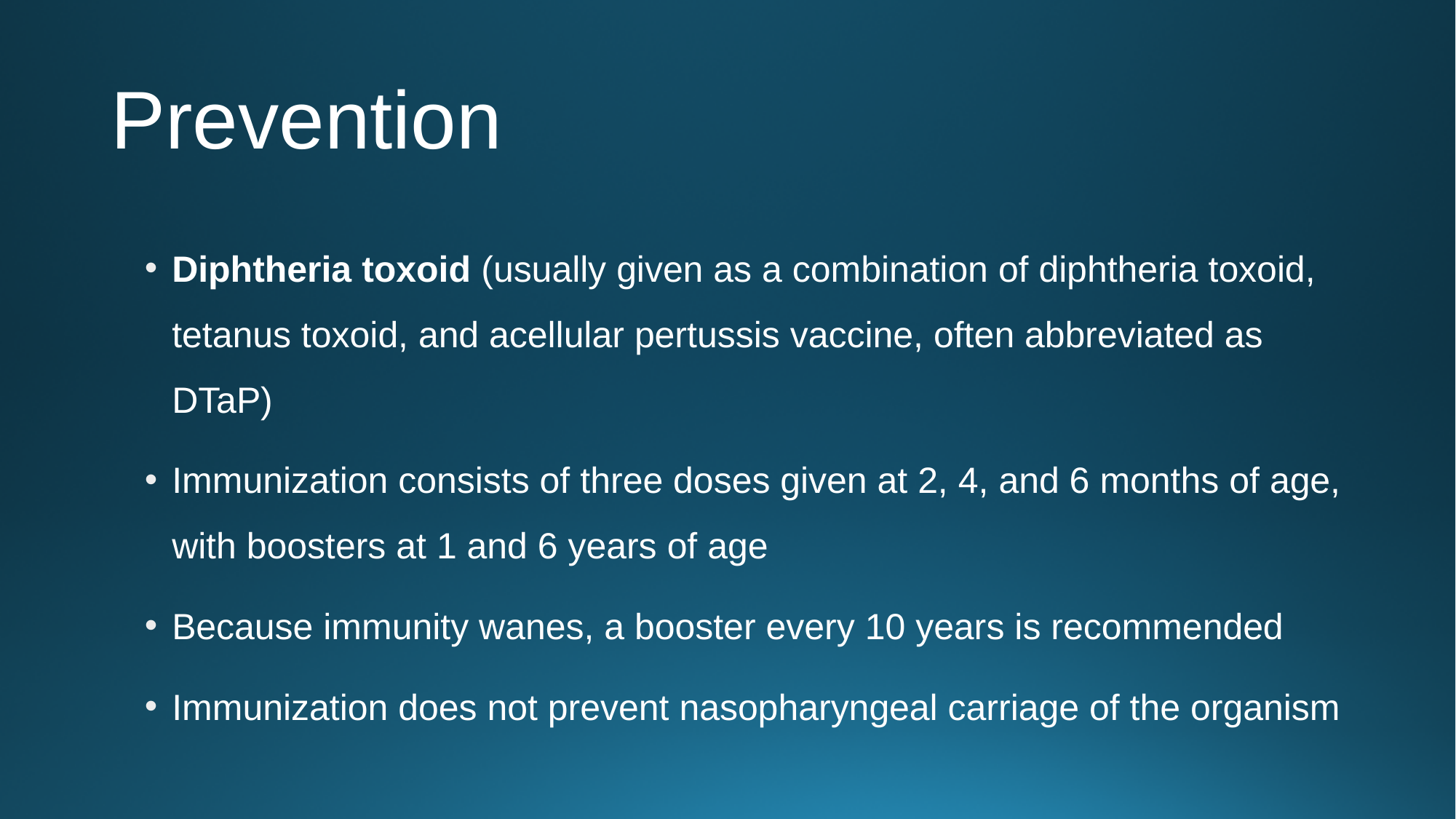

# Prevention
Diphtheria toxoid (usually given as a combination of diphtheria toxoid, tetanus toxoid, and acellular pertussis vaccine, often abbreviated as DTaP)
Immunization consists of three doses given at 2, 4, and 6 months of age, with boosters at 1 and 6 years of age
Because immunity wanes, a booster every 10 years is recommended
Immunization does not prevent nasopharyngeal carriage of the organism